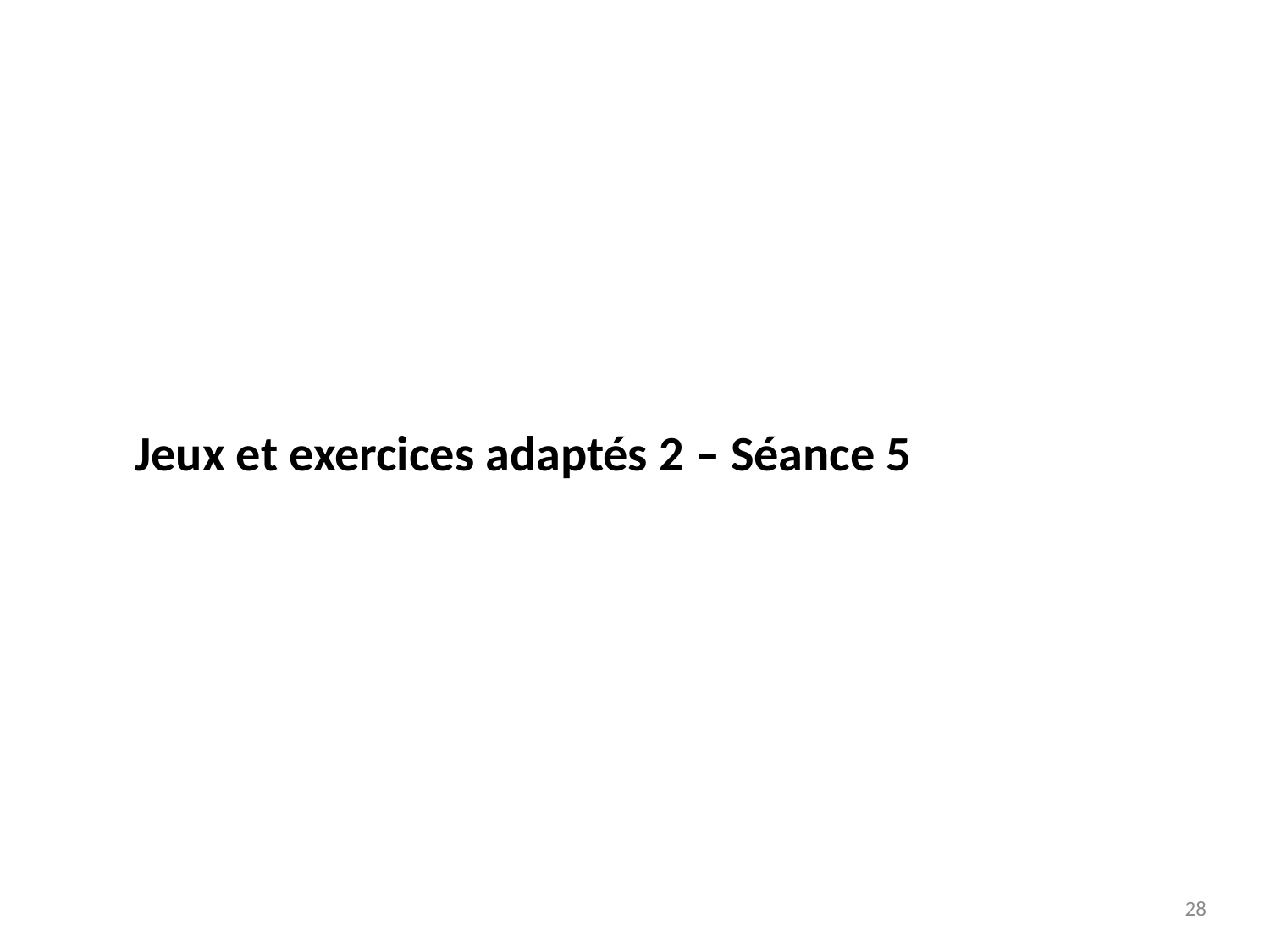

Jeux et exercices adaptés 2 – Séance 5
28